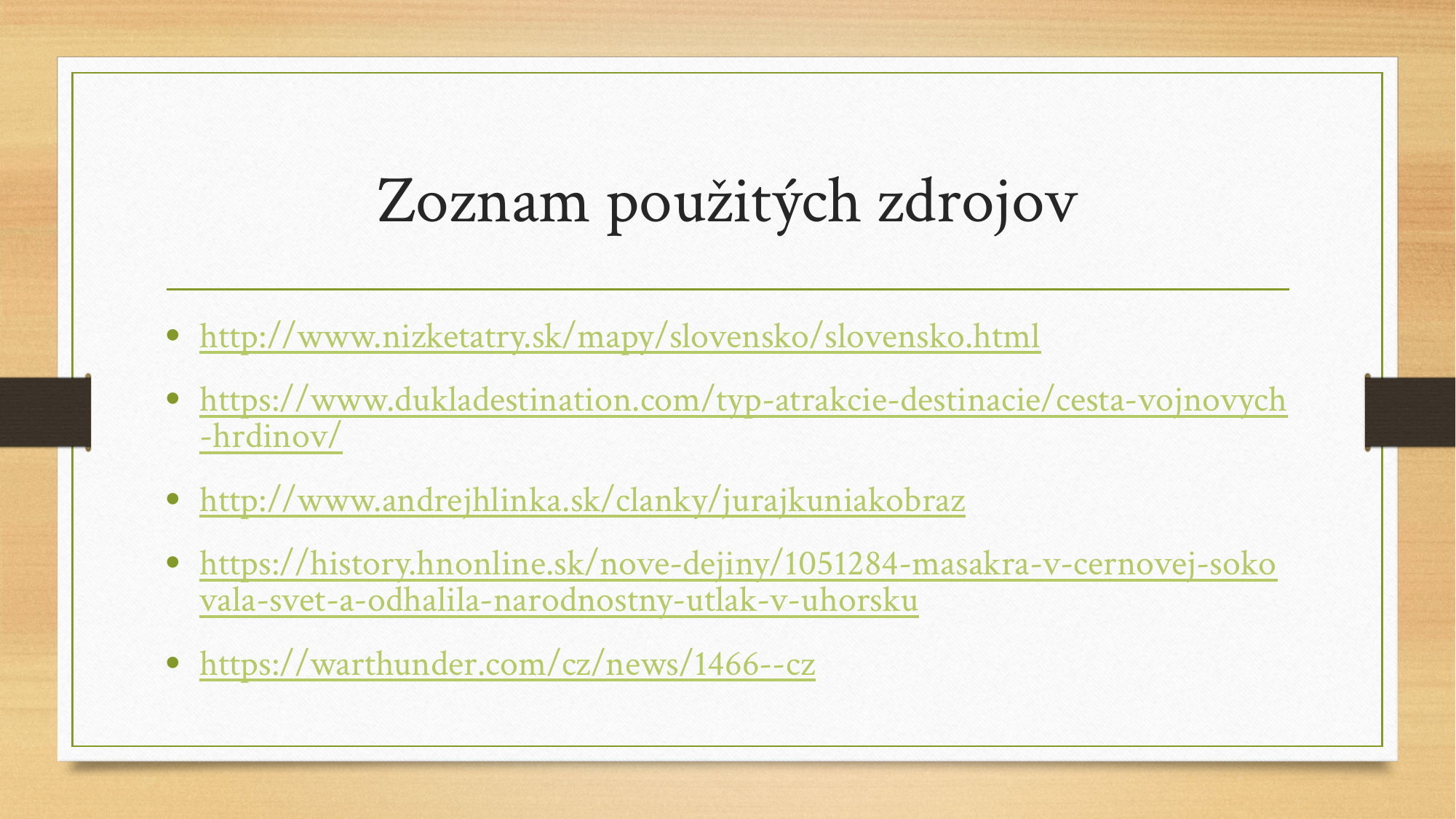

# Zoznam použitých zdrojov
http://www.nizketatry.sk/mapy/slovensko/slovensko.html
https://www.dukladestination.com/typ-atrakcie-destinacie/cesta-vojnovych-hrdinov/
http://www.andrejhlinka.sk/clanky/jurajkuniakobraz
https://history.hnonline.sk/nove-dejiny/1051284-masakra-v-cernovej-sokovala-svet-a-odhalila-narodnostny-utlak-v-uhorsku
https://warthunder.com/cz/news/1466--cz